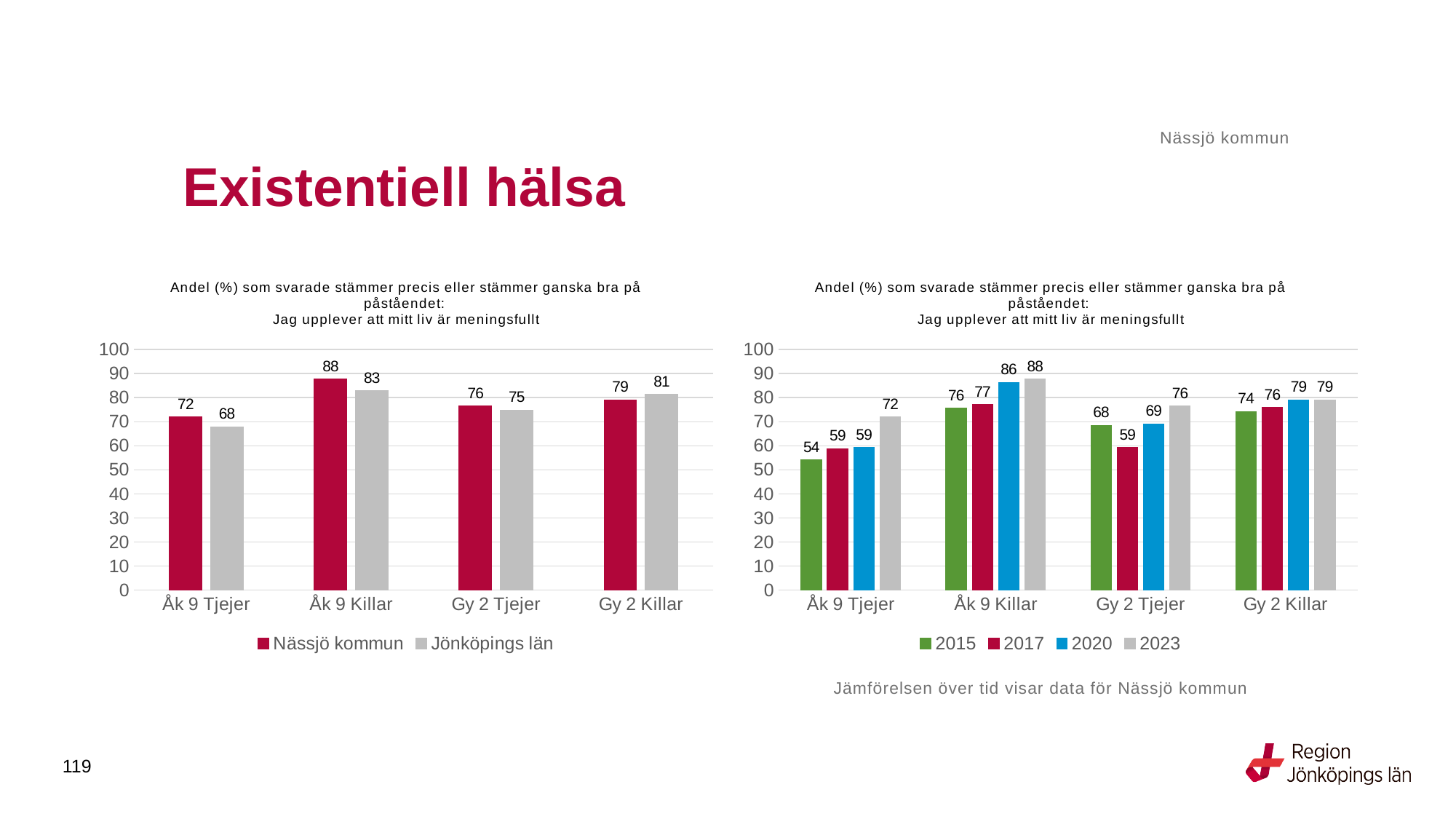

Nässjö kommun
# Existentiell hälsa

### Chart: Andel (%) som svarade stämmer precis eller stämmer ganska bra på påståendet: Jag upplever att mitt liv är meningsfullt

| Category | Nässjö kommun | Jönköpings län |
|---|---|---|
| Åk 9 Tjejer | 72.0339 | 67.8979 |
| Åk 9 Killar | 87.7193 | 82.9066 |
| Gy 2 Tjejer | 76.4706 | 74.8031 |
| Gy 2 Killar | 79.0476 | 81.3187 |

### Chart: Andel (%) som svarade stämmer precis eller stämmer ganska bra på påståendet: Jag upplever att mitt liv är meningsfullt

| Category | 2015 | 2017 | 2020 | 2023 |
|---|---|---|---|---|
| Åk 9 Tjejer | 54.0984 | 58.8235 | 59.292 | 72.0339 |
| Åk 9 Killar | 75.5906 | 77.1654 | 86.3248 | 87.7193 |
| Gy 2 Tjejer | 68.4211 | 59.2593 | 69.1057 | 76.4706 |
| Gy 2 Killar | 74.1935 | 75.8621 | 79.0323 | 79.0476 |
Jämförelsen över tid visar data för Nässjö kommun
119